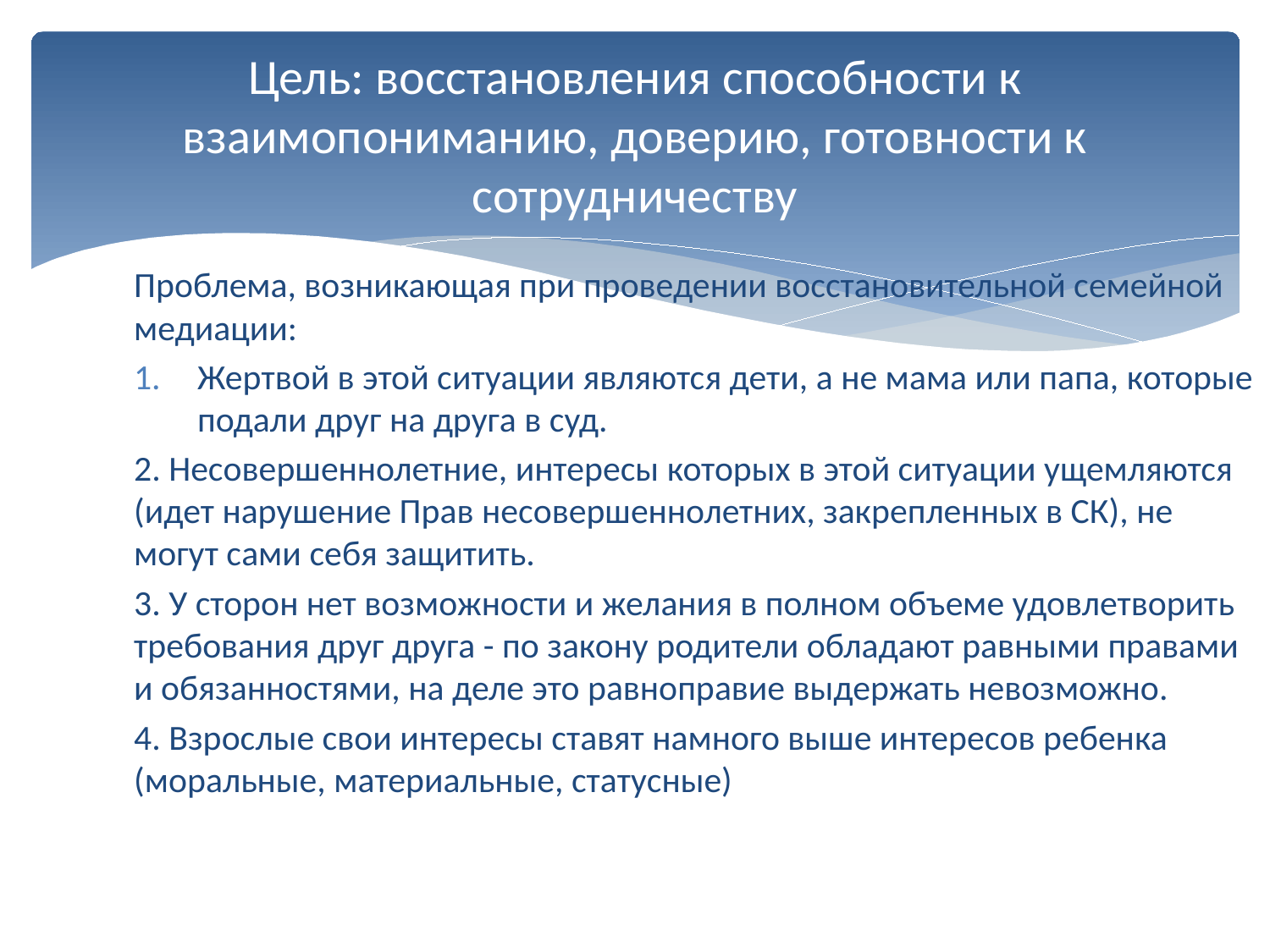

# Цель: восстановления способности к взаимопониманию, доверию, готовности к сотрудничеству
Проблема, возникающая при проведении восстановительной семейной медиации:
Жертвой в этой ситуации являются дети, а не мама или папа, которые подали друг на друга в суд.
2. Несовершеннолетние, интересы которых в этой ситуации ущемляются (идет нарушение Прав несовершеннолетних, закрепленных в СК), не могут сами себя защитить.
3. У сторон нет возможности и желания в полном объеме удовлетворить требования друг друга - по закону родители обладают равными правами и обязанностями, на деле это равноправие выдержать невозможно.
4. Взрослые свои интересы ставят намного выше интересов ребенка (моральные, материальные, статусные)